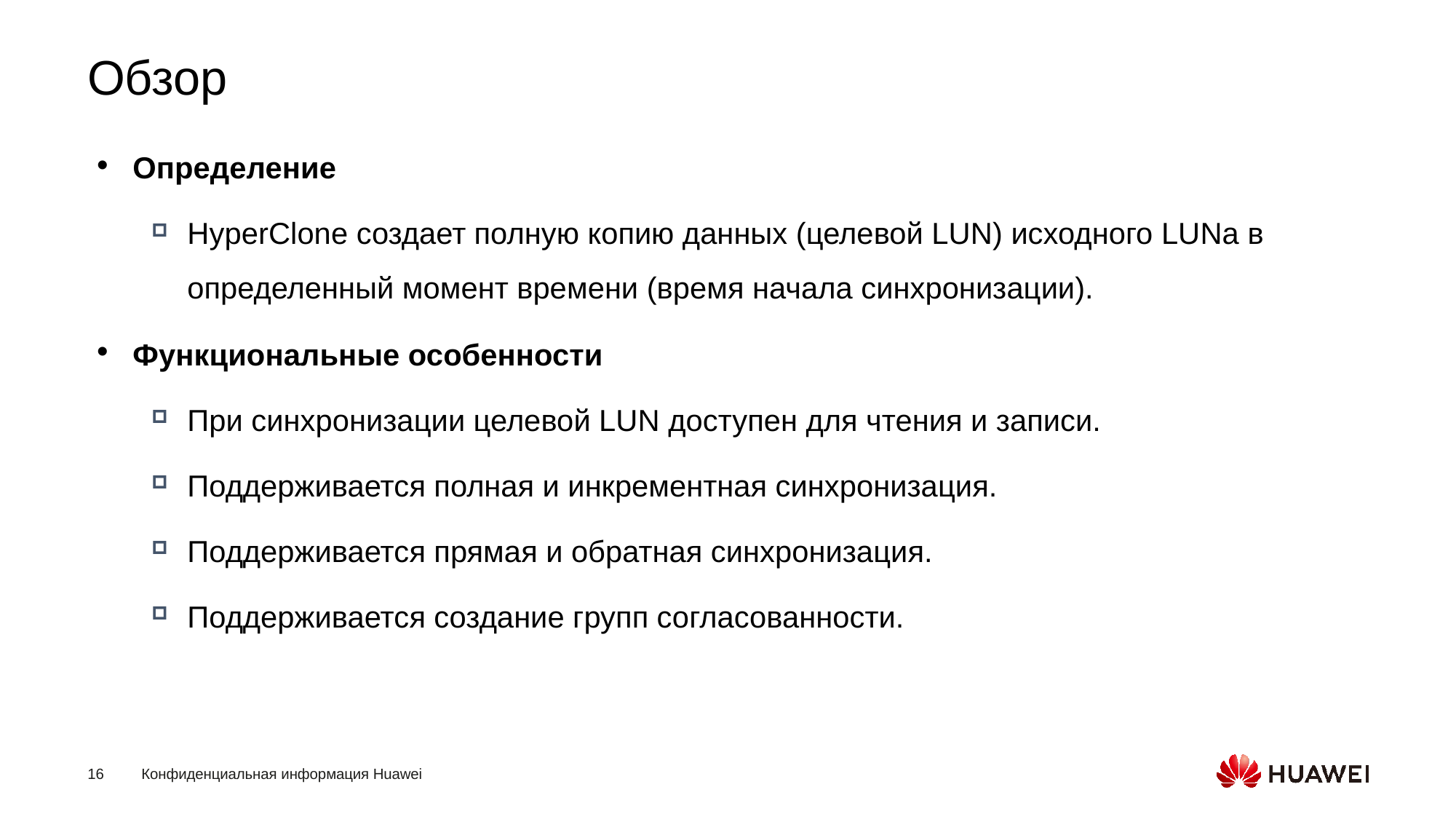

# Обзор
Определение
HyperClone создает полную копию данных (целевой LUN) исходного LUNа в определенный момент времени (время начала синхронизации).
Функциональные особенности
При синхронизации целевой LUN доступен для чтения и записи.
Поддерживается полная и инкрементная синхронизация.
Поддерживается прямая и обратная синхронизация.
Поддерживается создание групп согласованности.